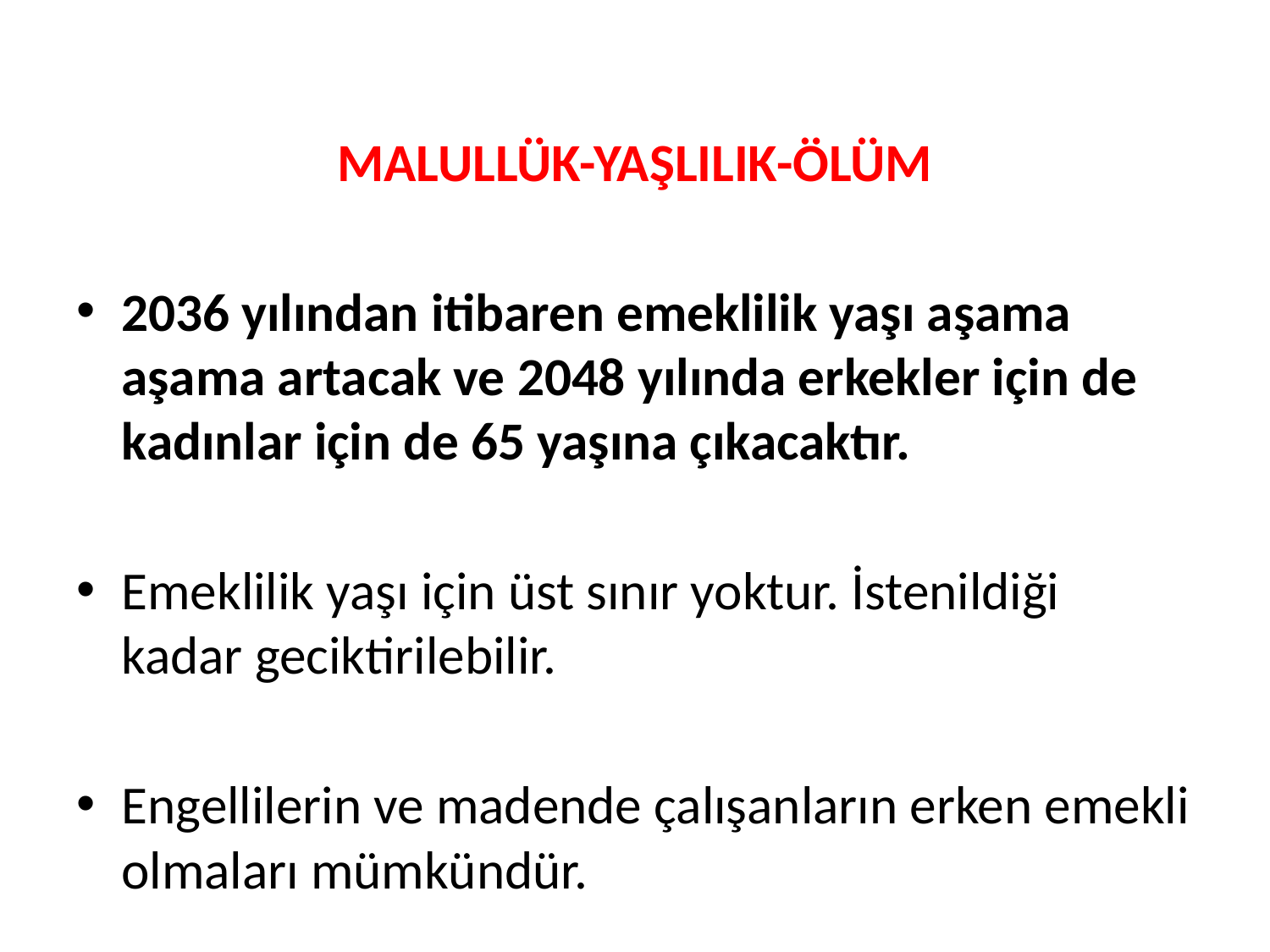

MALULLÜK-YAŞLILIK-ÖLÜM

2036 yılından itibaren emeklilik yaşı aşama aşama artacak ve 2048 yılında erkekler için de kadınlar için de 65 yaşına çıkacaktır.

Emeklilik yaşı için üst sınır yoktur. İstenildiği kadar geciktirilebilir.

Engellilerin ve madende çalışanların erken emekli olmaları mümkündür.